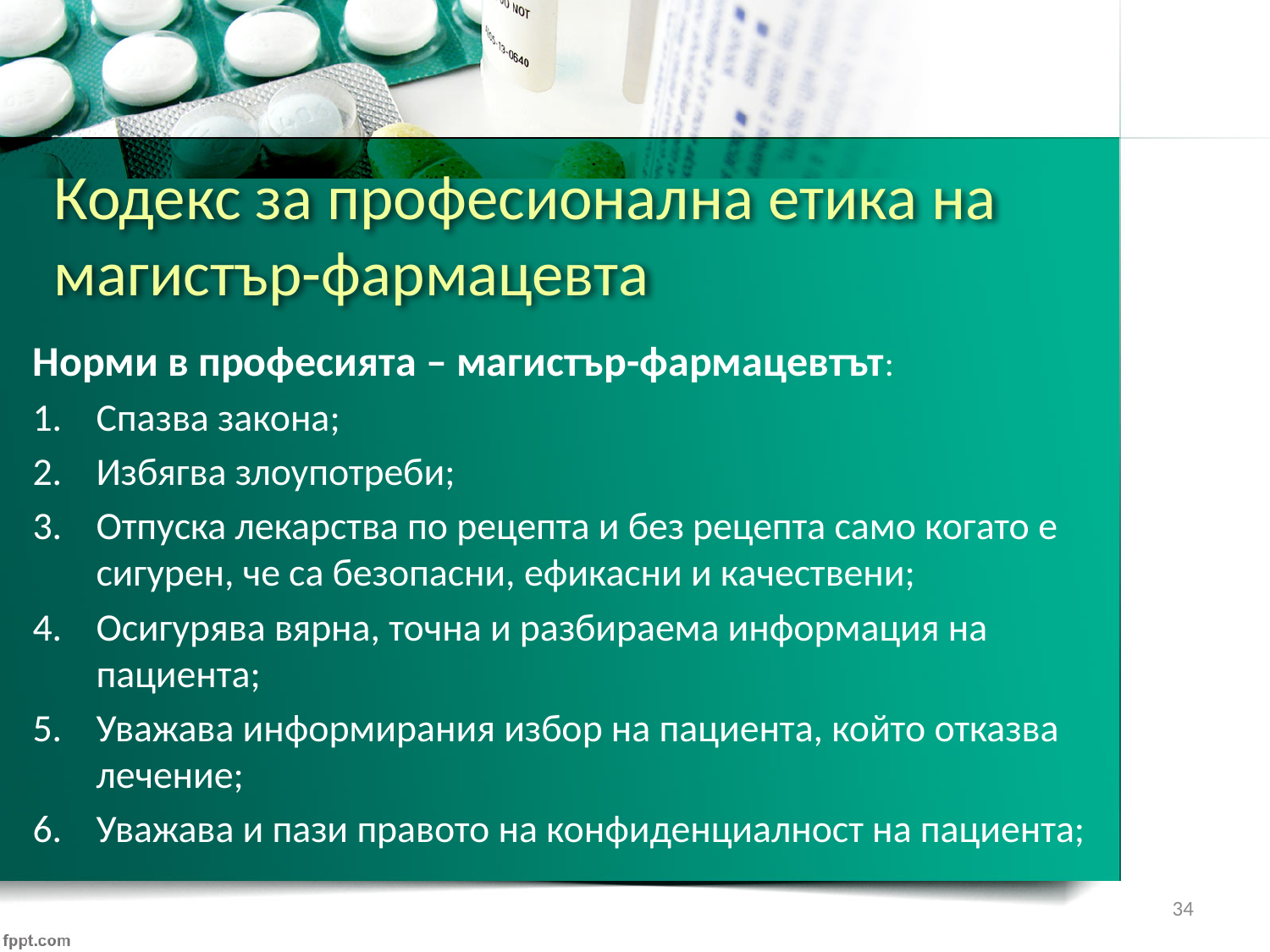

# Кодекс за професионална етика на магистър-фармацевта
Норми в професията – магистър-фармацевтът:
Спазва закона;
Избягва злоупотреби;
Отпуска лекарства по рецепта и без рецепта само когато е сигурен, че са безопасни, ефикасни и качествени;
Осигурява вярна, точна и разбираема информация на пациента;
Уважава информирания избор на пациента, който отказва лечение;
Уважава и пази правото на конфиденциалност на пациента;

34